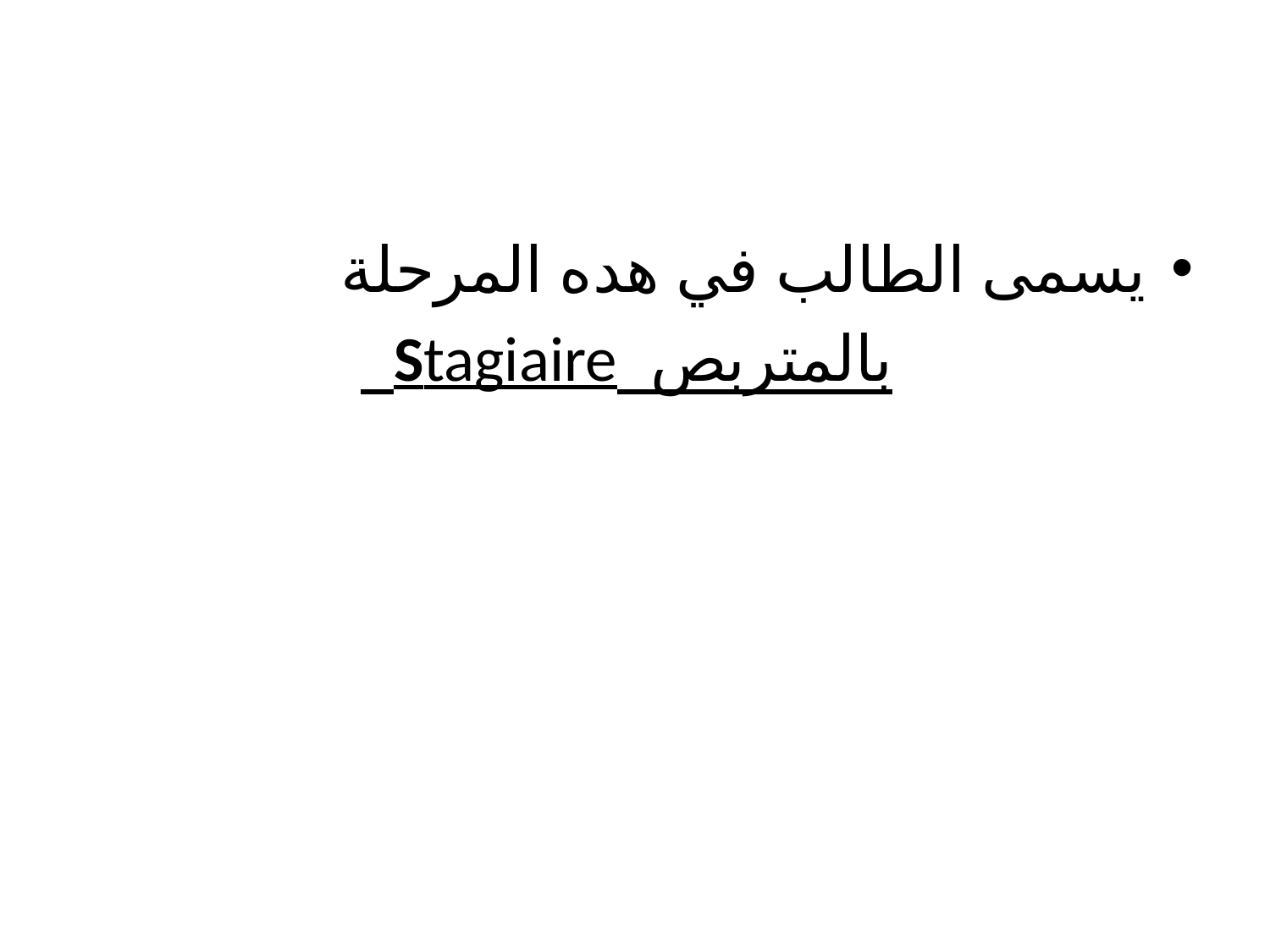

يسمى الطالب في هده المرحلة
 بالمتربص  Stagiaire